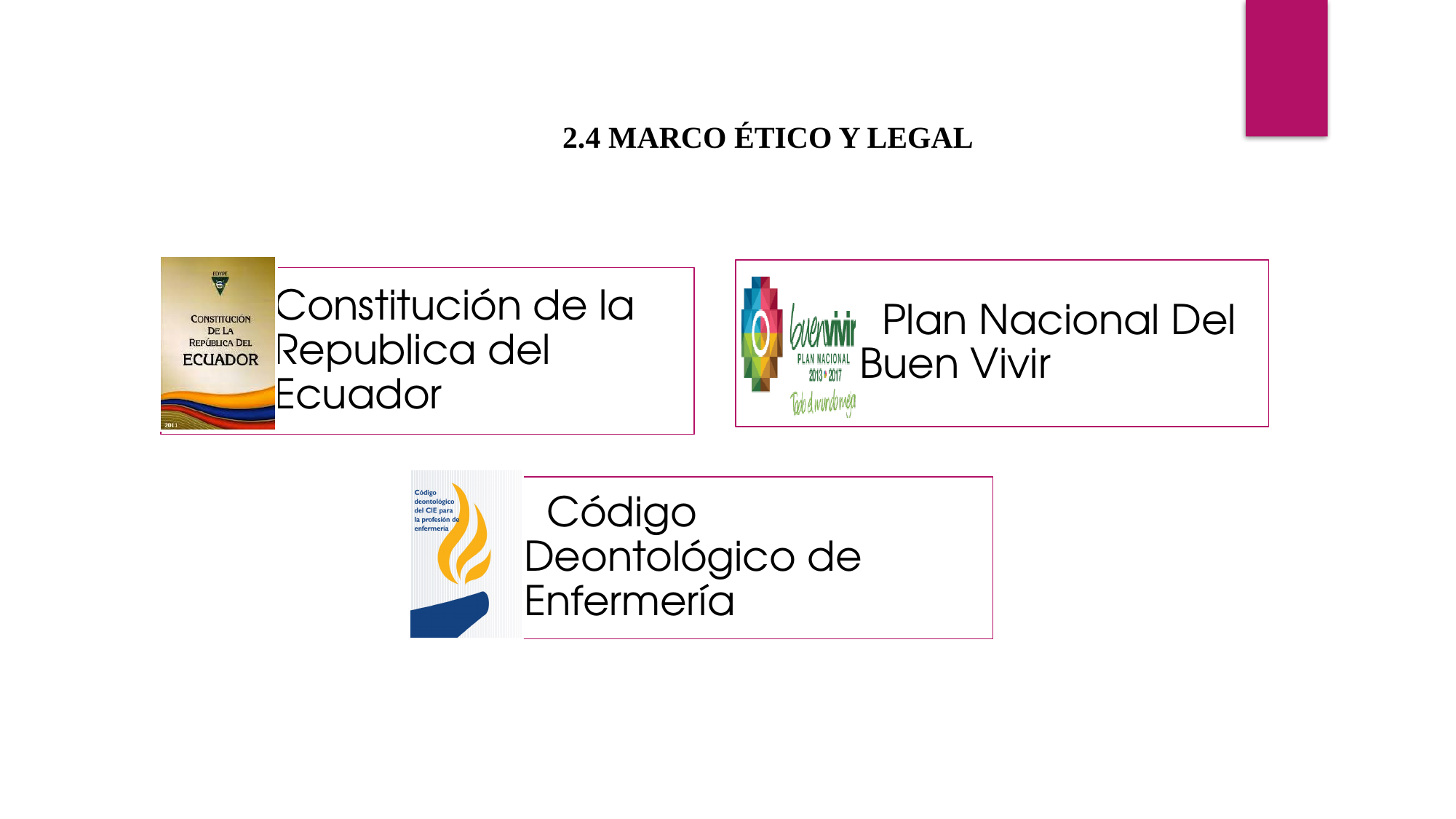

2.4 MARCO ÉTICO Y LEGAL
Constitución de la Republica del Ecuador
   Plan Nacional Del   Buen Vivir
  Código   Deontológico de Enfermería